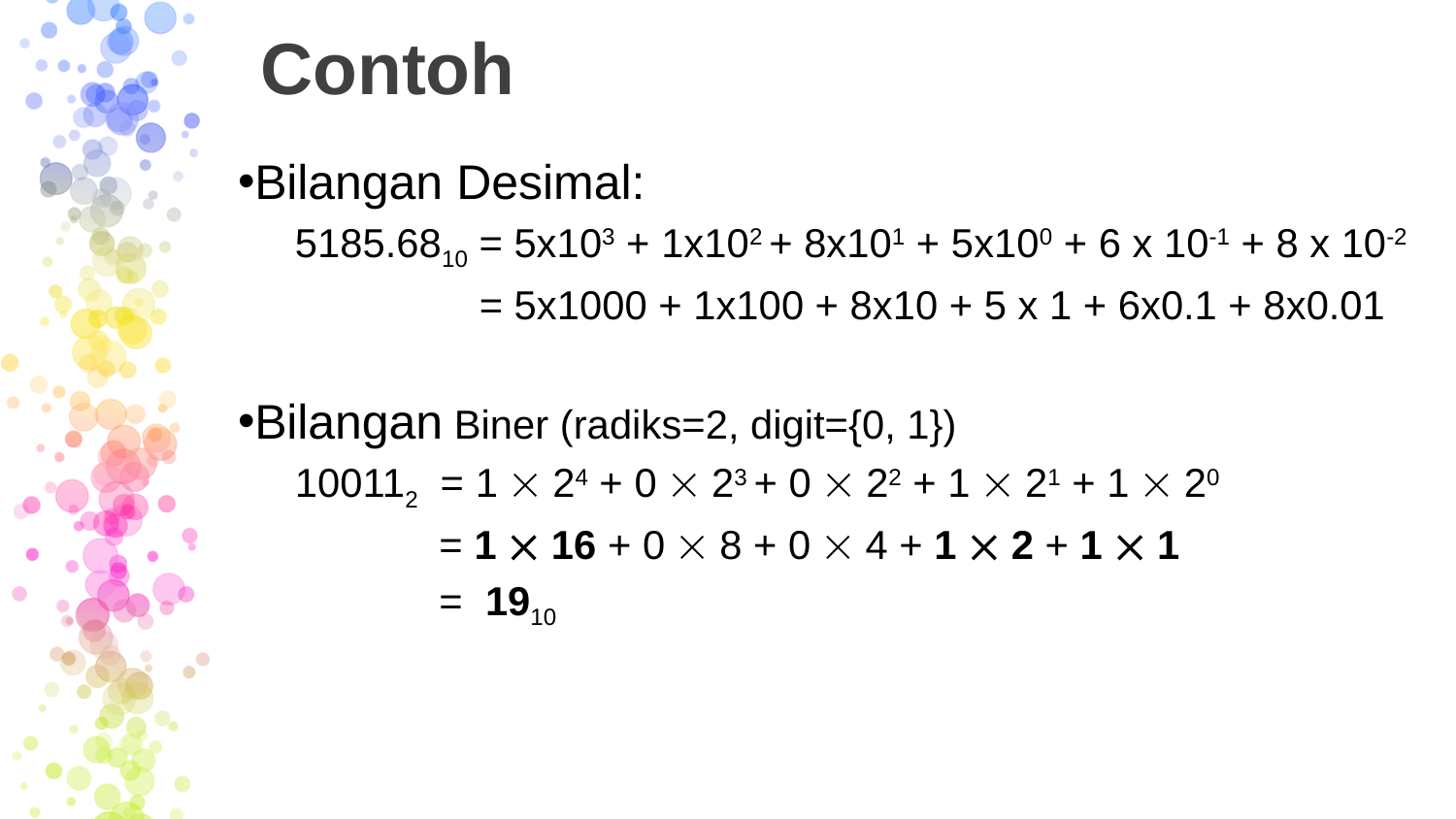

# Contoh
Bilangan Desimal:
5185.6810 = 5x103 + 1x102 + 8x101 + 5x100 + 6 x 10-1 + 8 x 10-2
	         = 5x1000 + 1x100 + 8x10 + 5 x 1 + 6x0.1 + 8x0.01

Bilangan Biner (radiks=2, digit={0, 1})
100112  = 1 × 24 + 0 × 23 + 0 × 22 + 1 × 21 + 1 × 20
	     = 1 × 16 + 0 × 8 + 0 × 4 + 1 × 2 + 1 × 1
	     =  1910